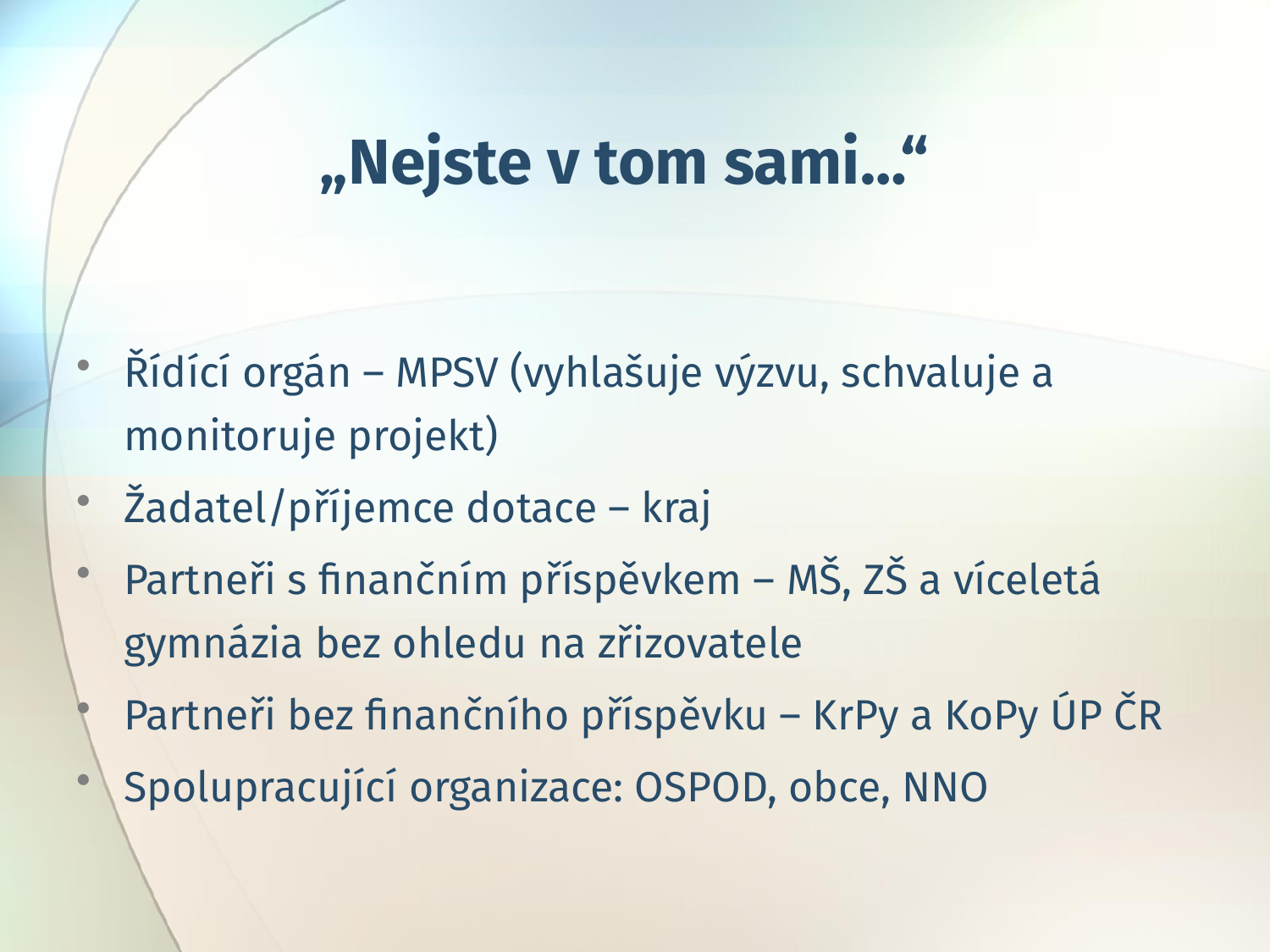

# „Nejste v tom sami…“
Řídící orgán – MPSV (vyhlašuje výzvu, schvaluje a monitoruje projekt)
Žadatel/příjemce dotace – kraj
Partneři s finančním příspěvkem – MŠ, ZŠ a víceletá gymnázia bez ohledu na zřizovatele
Partneři bez finančního příspěvku – KrPy a KoPy ÚP ČR
Spolupracující organizace: OSPOD, obce, NNO